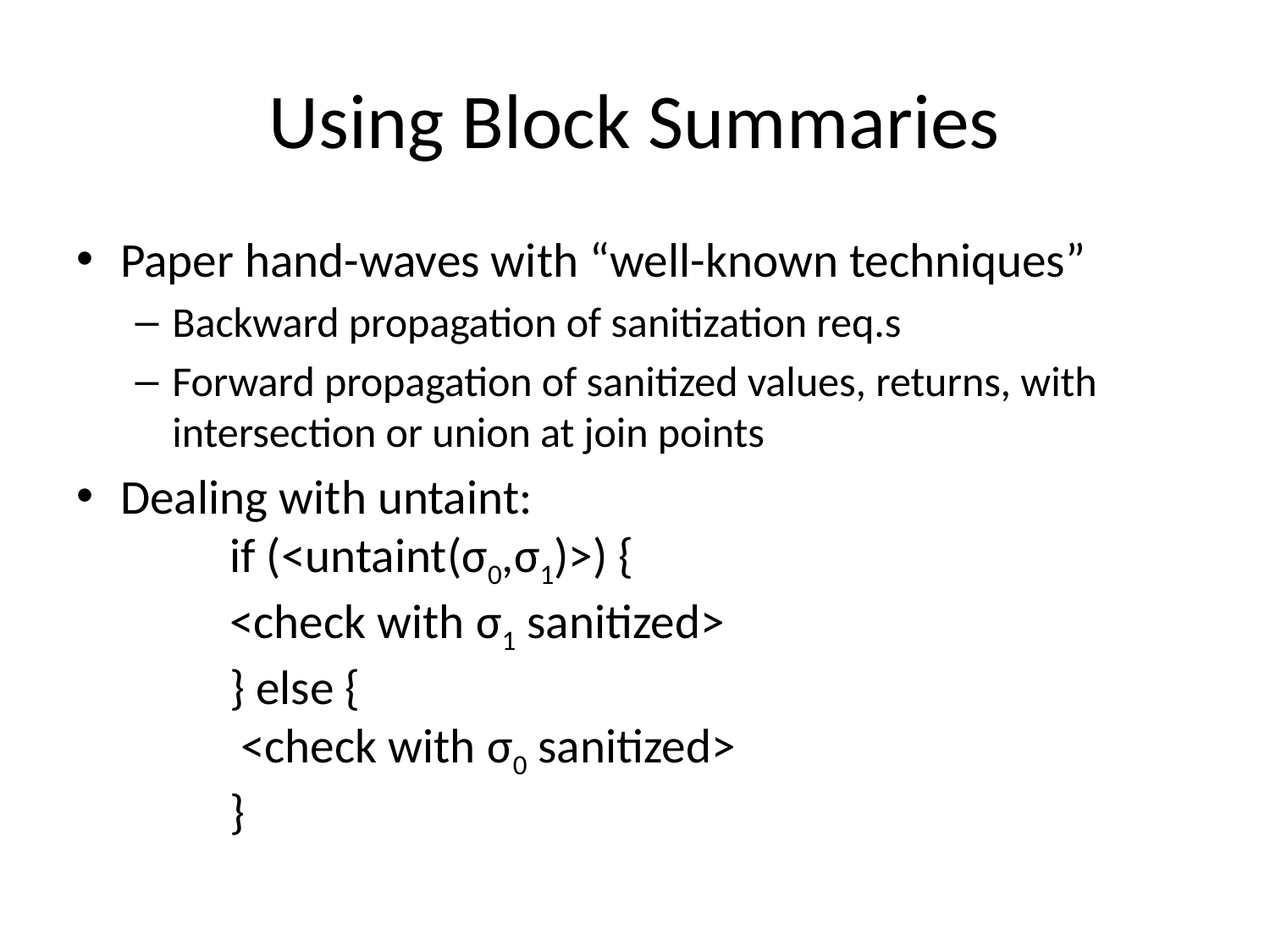

# Using Block Summaries
Paper hand-waves with “well-known techniques”
Backward propagation of sanitization req.s
Forward propagation of sanitized values, returns, with intersection or union at join points
Dealing with untaint:
		if (<untaint(σ0,σ1)>) {
			<check with σ1 sanitized>
		} else {
			 <check with σ0 sanitized>
		}